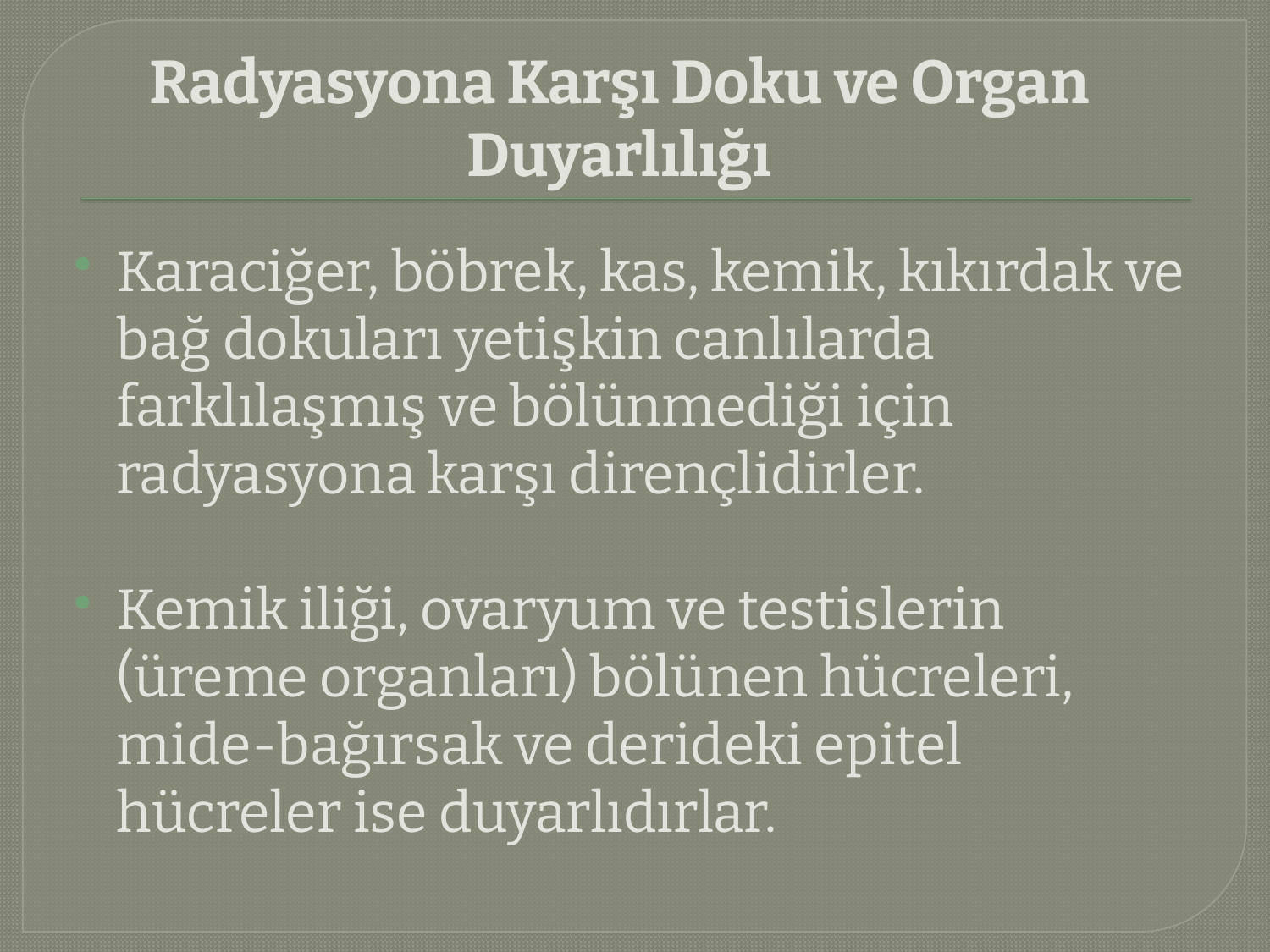

# Radyasyona Karşı Doku ve Organ Duyarlılığı
Karaciğer, böbrek, kas, kemik, kıkırdak ve bağ dokuları yetişkin canlılarda farklılaşmış ve bölünmediği için radyasyona karşı dirençlidirler.

Kemik iliği, ovaryum ve testislerin (üreme organları) bölünen hücreleri, mide-bağırsak ve derideki epitel hücreler ise duyarlıdırlar.